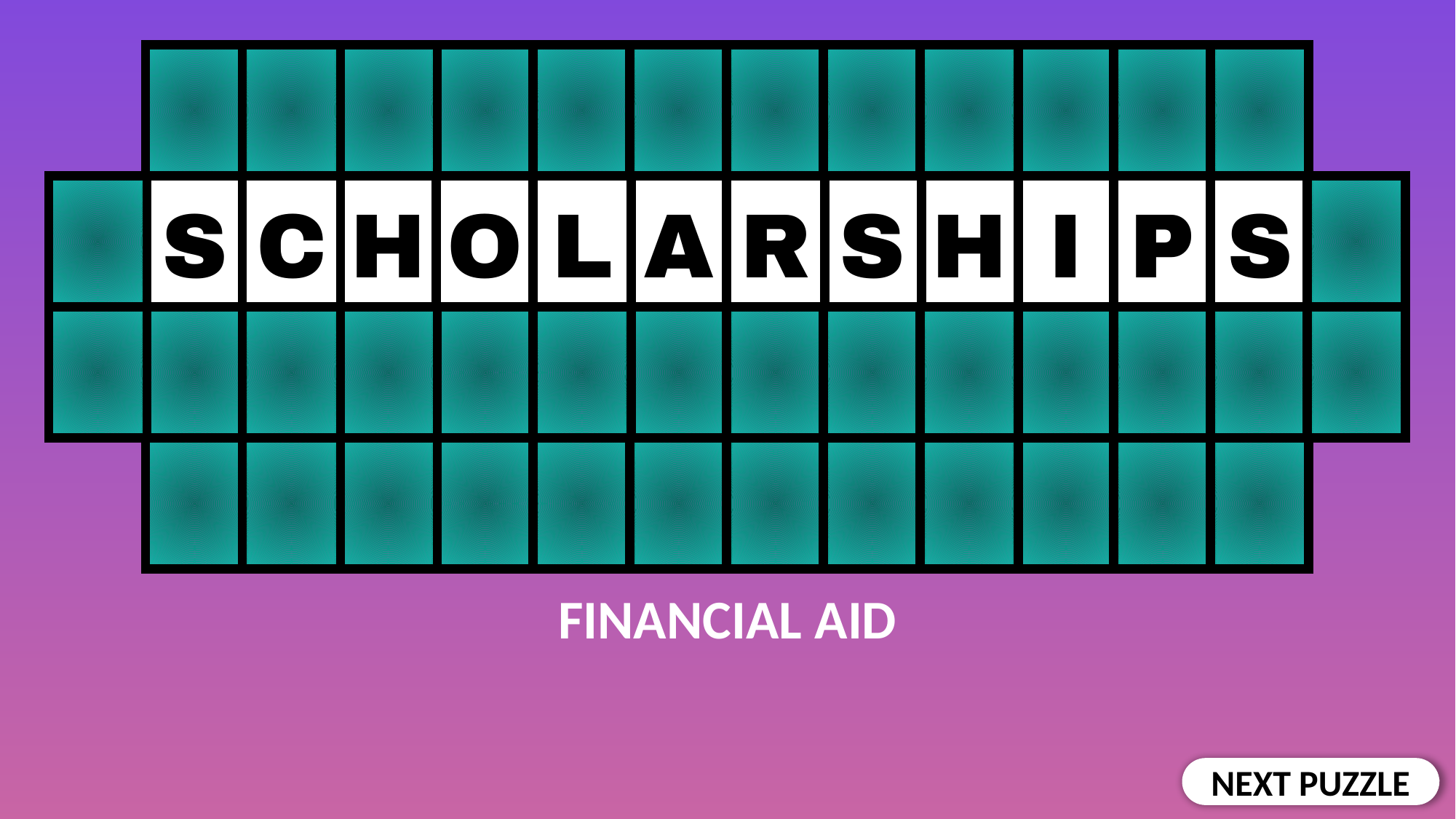

S
C
H
H
I
P
S

O
L
A
R
S

FINANCIAL AID
NEXT PUZZLE